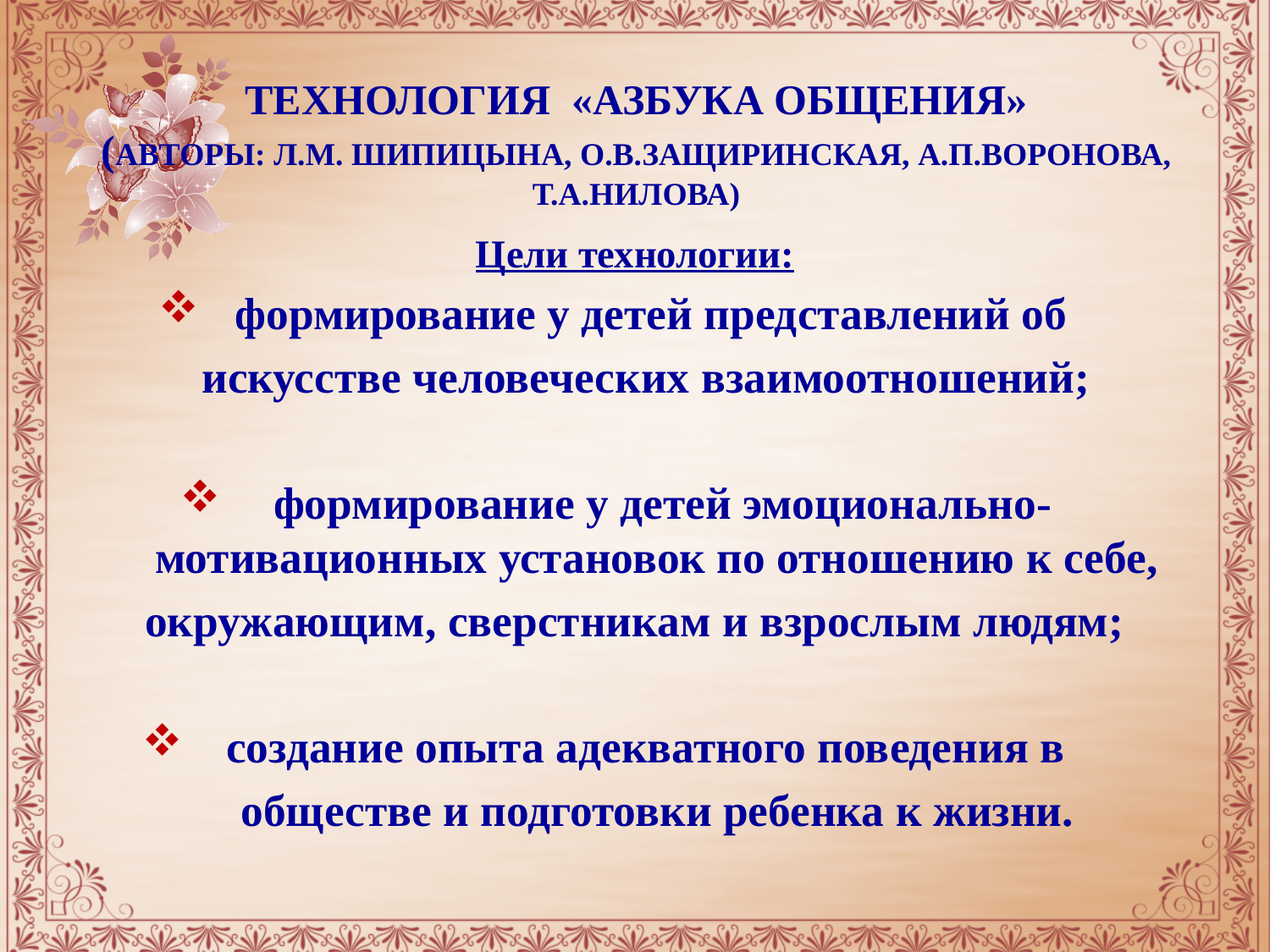

# ТЕХНОЛОГИЯ  «АЗБУКА ОБЩЕНИЯ» (АВТОРЫ: Л.М. ШИПИЦЫНА, О.В.ЗАЩИРИНСКАЯ, А.П.ВОРОНОВА, Т.А.НИЛОВА)
Цели технологии:
формирование у детей представлений об
   искусстве человеческих взаимоотношений;

 формирование у детей эмоционально-мотивационных установок по отношению к себе,
окружающим, сверстникам и взрослым людям;

 создание опыта адекватного поведения в
    обществе и подготовки ребенка к жизни.